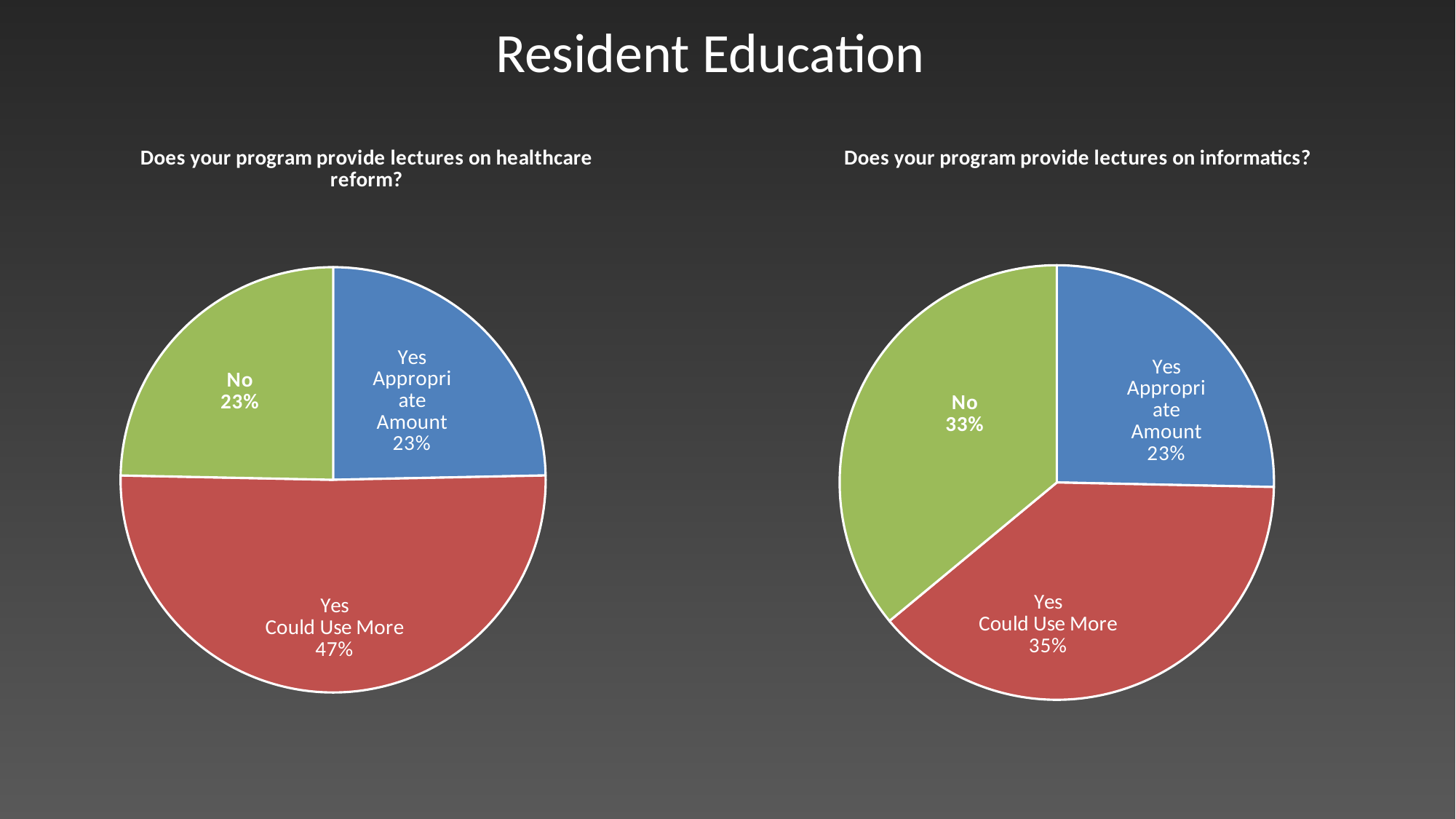

Resident Education

### Chart: Does your program provide lectures on healthcare reform?

| Category |  |
|---|---|
| Yes, appropriate amount | 0.2289156626506024 |
| Yes, but could use MORE | 0.46987951807228917 |
| No | 0.2289156626506024 |

### Chart: Does your program provide lectures on informatics?

| Category |  |
|---|---|
| Yes, appropriate amount | 0.2289156626506024 |
| Yes, but could use MORE | 0.3493975903614458 |
| No | 0.3253012048192771 |